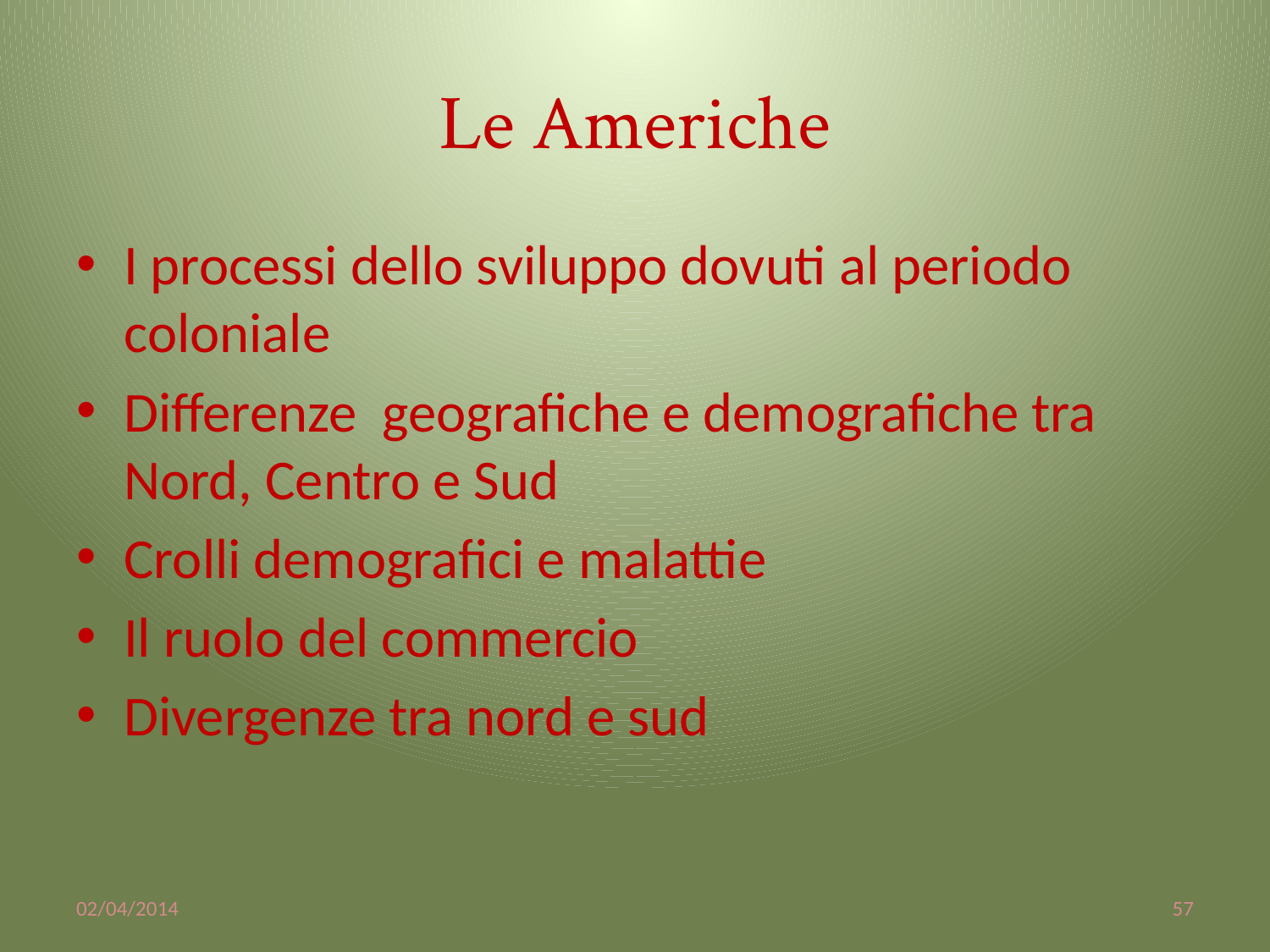

# Le Americhe
I processi dello sviluppo dovuti al periodo coloniale
Differenze  geografiche e demografiche tra Nord, Centro e Sud
Crolli demografici e malattie
Il ruolo del commercio
Divergenze tra nord e sud

02/04/2014
57